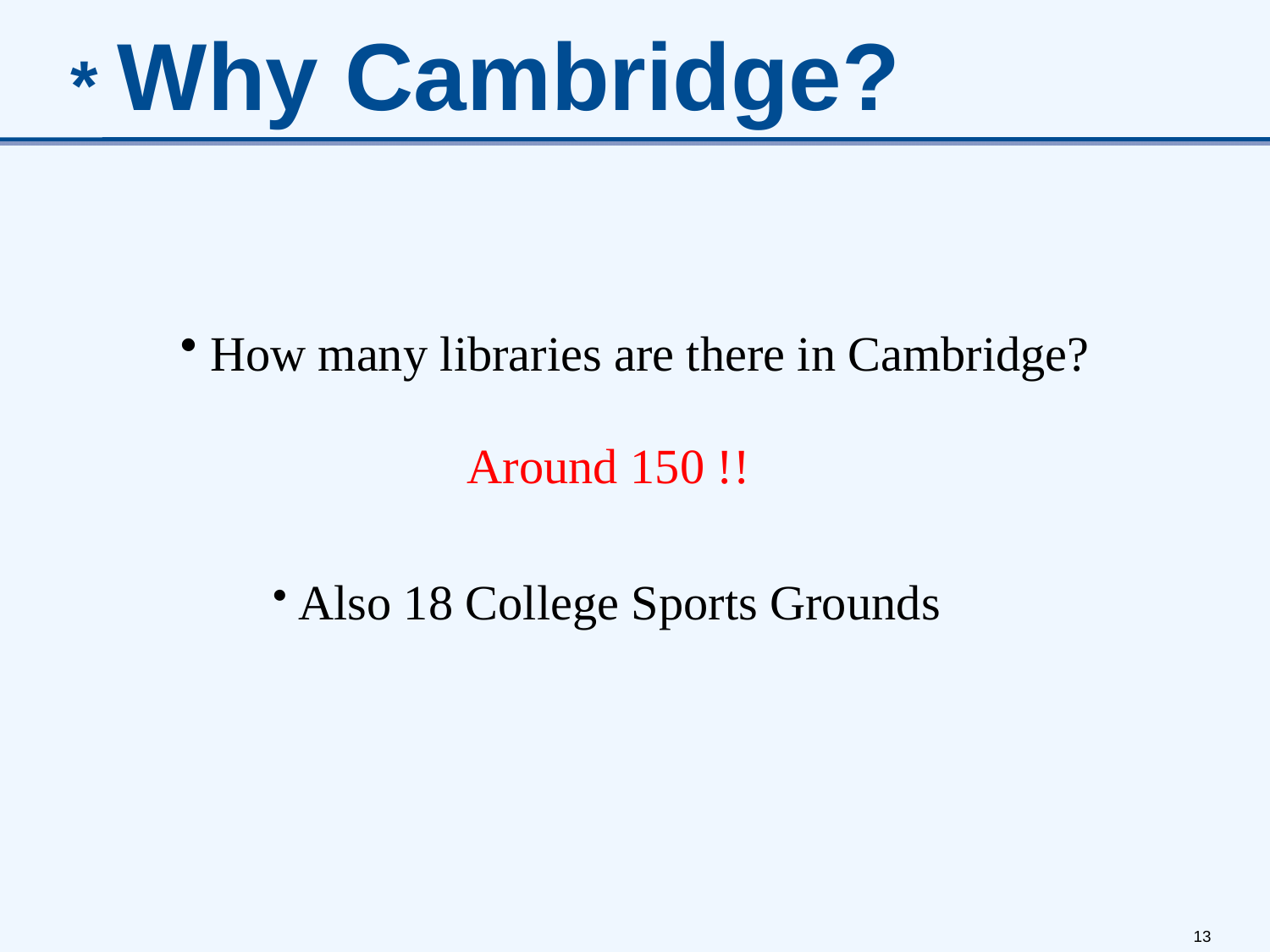

* Why Cambridge?
 How many libraries are there in Cambridge?
Around 150 !!
 Also 18 College Sports Grounds